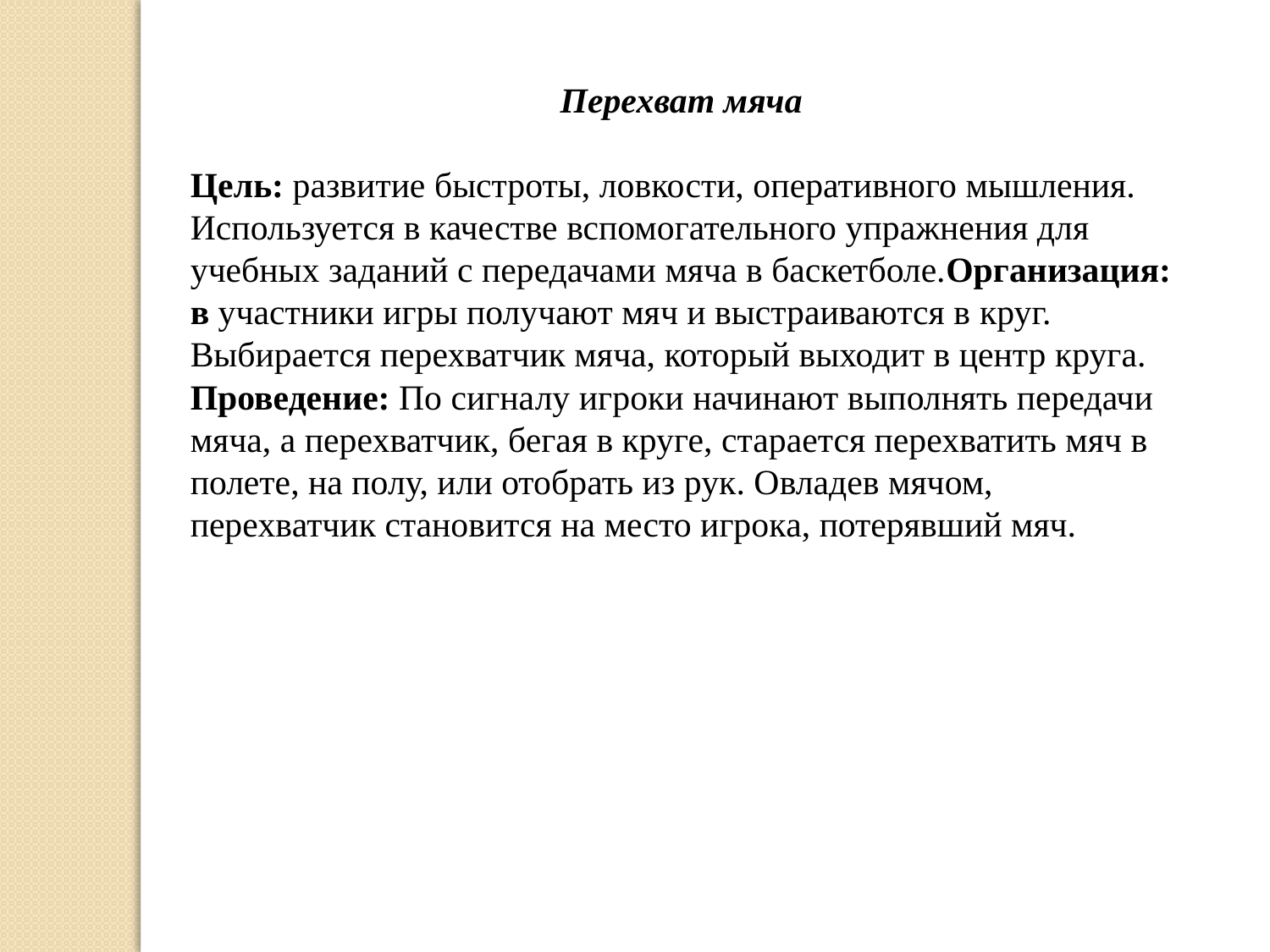

Перехват мяча

Цель: развитие быстроты, ловкости, оперативного мышления. Используется в качестве вспомогательного упражнения для учебных заданий с передачами мяча в баскетболе. Организация: в участники игры получают мяч и выстраиваются в круг. Выбирается перехватчик мяча, который выходит в центр круга. Проведение: По сигналу игроки начинают выполнять передачи мяча, а перехватчик, бегая в круге, старается перехватить мяч в полете, на полу, или отобрать из рук. Овладев мячом, перехватчик становится на место игрока, потерявший мяч.